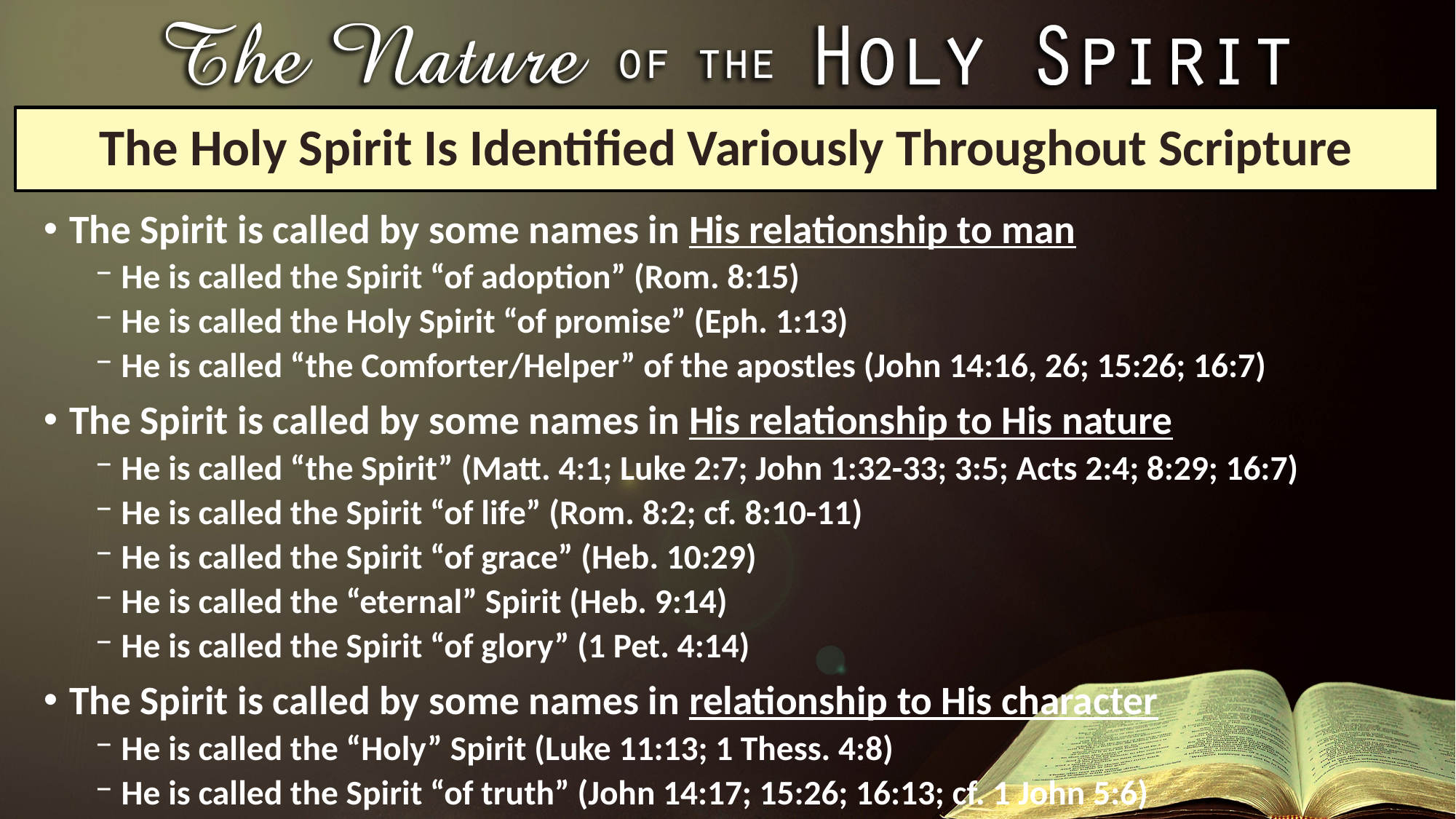

# The Holy Spirit Is Identified Variously Throughout Scripture
The Spirit is called by some names in His relationship to man
He is called the Spirit “of adoption” (Rom. 8:15)
He is called the Holy Spirit “of promise” (Eph. 1:13)
He is called “the Comforter/Helper” of the apostles (John 14:16, 26; 15:26; 16:7)
The Spirit is called by some names in His relationship to His nature
He is called “the Spirit” (Matt. 4:1; Luke 2:7; John 1:32-33; 3:5; Acts 2:4; 8:29; 16:7)
He is called the Spirit “of life” (Rom. 8:2; cf. 8:10-11)
He is called the Spirit “of grace” (Heb. 10:29)
He is called the “eternal” Spirit (Heb. 9:14)
He is called the Spirit “of glory” (1 Pet. 4:14)
The Spirit is called by some names in relationship to His character
He is called the “Holy” Spirit (Luke 11:13; 1 Thess. 4:8)
He is called the Spirit “of truth” (John 14:17; 15:26; 16:13; cf. 1 John 5:6)